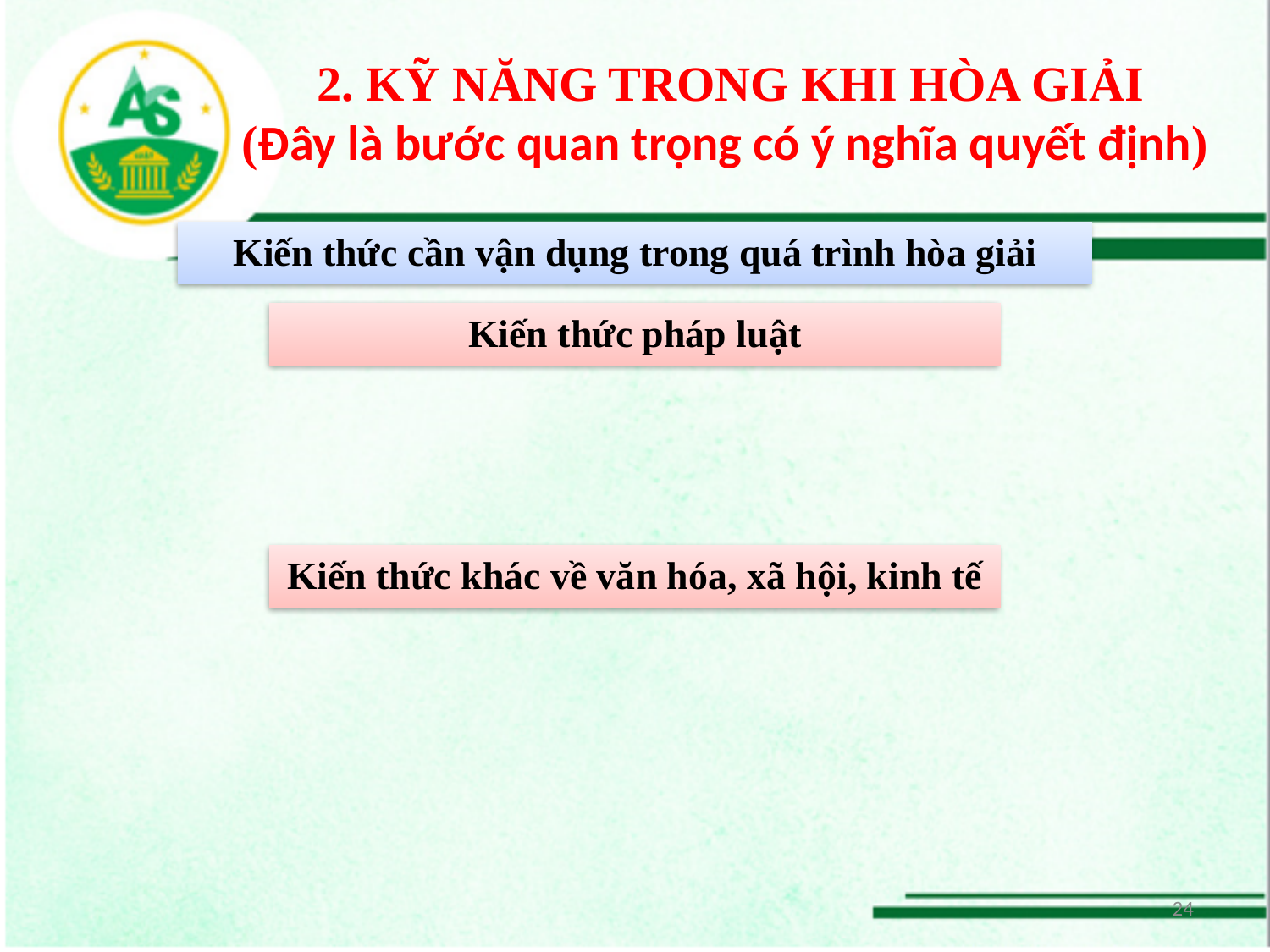

# 2. KỸ NĂNG TRONG KHI HÒA GIẢI (Đây là bước quan trọng có ý nghĩa quyết định)
Kiến thức cần vận dụng trong quá trình hòa giải
Kiến thức pháp luật
Kiến thức khác về văn hóa, xã hội, kinh tế
24